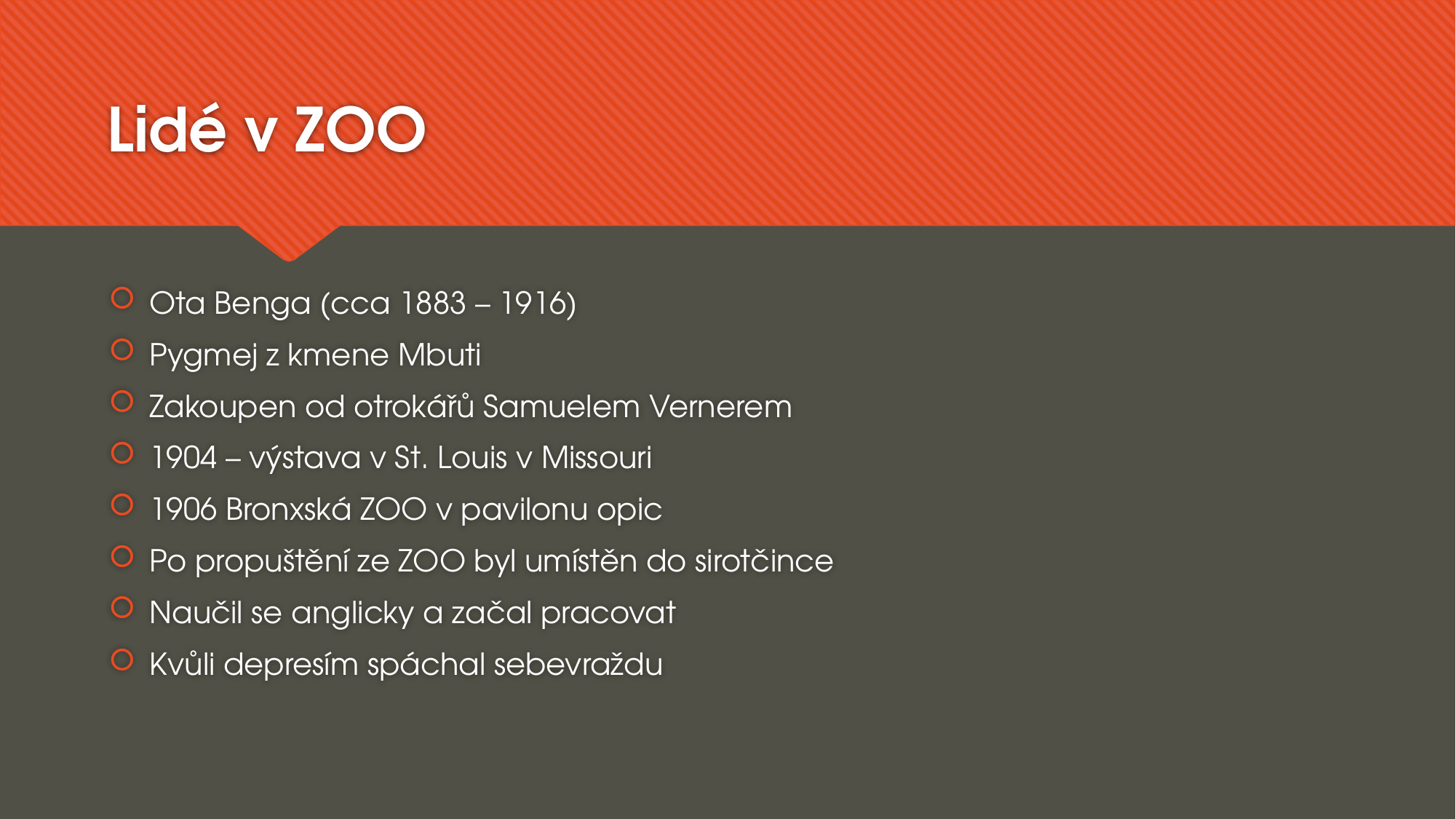

# Lidé v ZOO
Ota Benga (cca 1883 – 1916)
Pygmej z kmene Mbuti
Zakoupen od otrokářů Samuelem Vernerem
1904 – výstava v St. Louis v Missouri
1906 Bronxská ZOO v pavilonu opic
Po propuštění ze ZOO byl umístěn do sirotčince
Naučil se anglicky a začal pracovat
Kvůli depresím spáchal sebevraždu